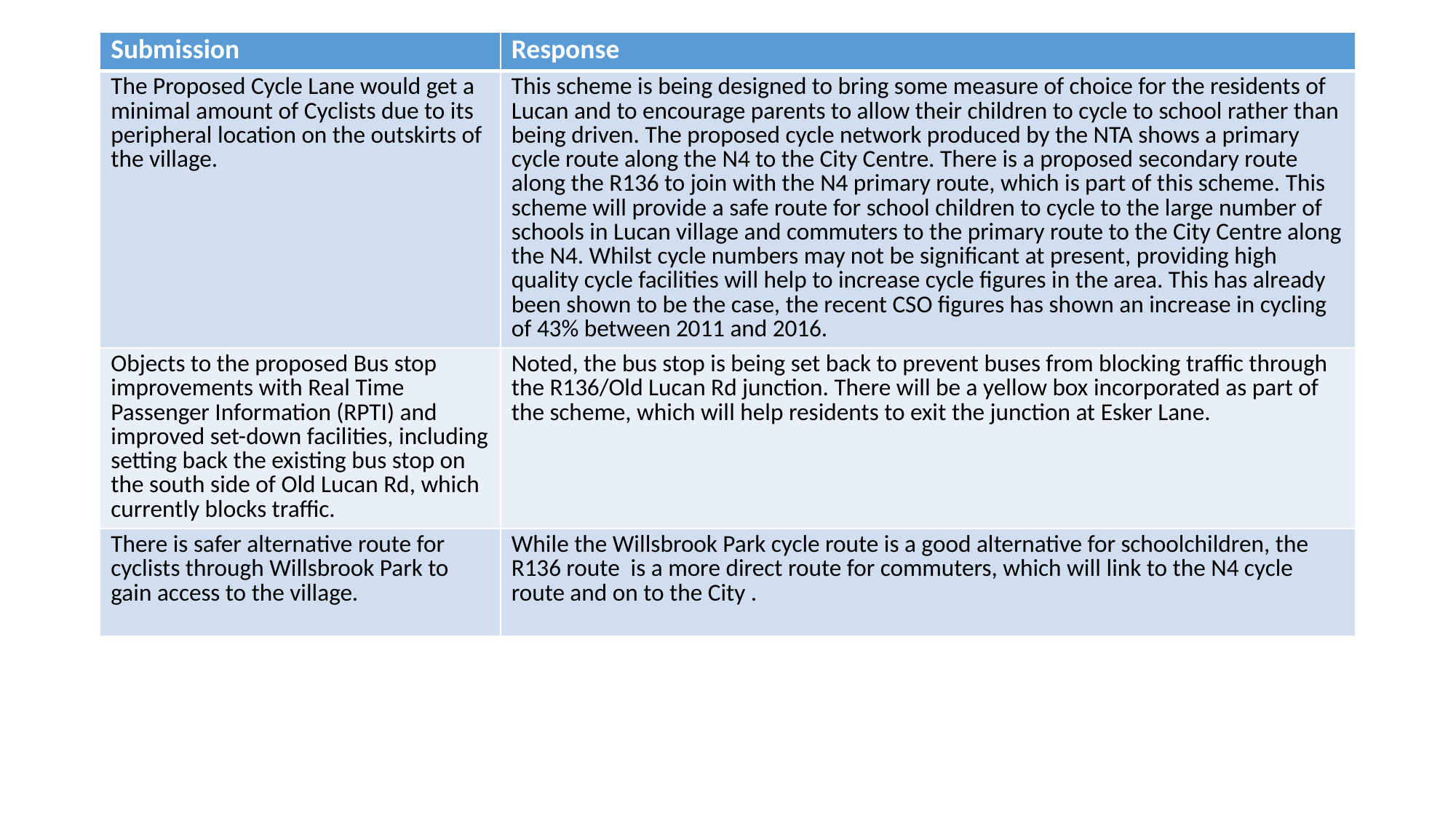

| Submission | Response |
| --- | --- |
| The Proposed Cycle Lane would get a minimal amount of Cyclists due to its peripheral location on the outskirts of the village. | This scheme is being designed to bring some measure of choice for the residents of Lucan and to encourage parents to allow their children to cycle to school rather than being driven. The proposed cycle network produced by the NTA shows a primary cycle route along the N4 to the City Centre. There is a proposed secondary route along the R136 to join with the N4 primary route, which is part of this scheme. This scheme will provide a safe route for school children to cycle to the large number of schools in Lucan village and commuters to the primary route to the City Centre along the N4. Whilst cycle numbers may not be significant at present, providing high quality cycle facilities will help to increase cycle figures in the area. This has already been shown to be the case, the recent CSO figures has shown an increase in cycling of 43% between 2011 and 2016. |
| Objects to the proposed Bus stop improvements with Real Time Passenger Information (RPTI) and improved set-down facilities, including setting back the existing bus stop on the south side of Old Lucan Rd, which currently blocks traffic. | Noted, the bus stop is being set back to prevent buses from blocking traffic through the R136/Old Lucan Rd junction. There will be a yellow box incorporated as part of the scheme, which will help residents to exit the junction at Esker Lane. |
| There is safer alternative route for cyclists through Willsbrook Park to gain access to the village. | While the Willsbrook Park cycle route is a good alternative for schoolchildren, the R136 route is a more direct route for commuters, which will link to the N4 cycle route and on to the City . |